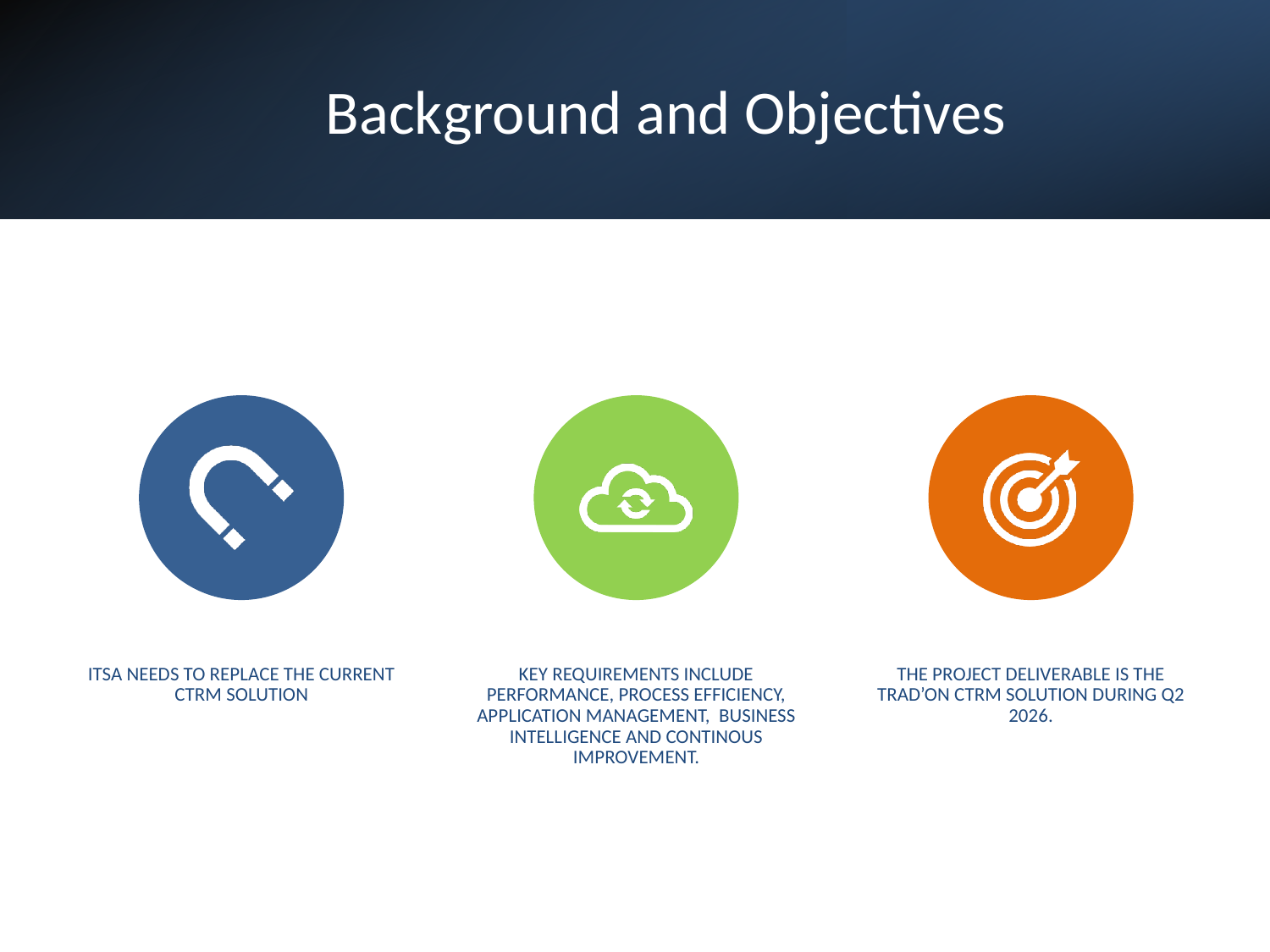

# Background and Objectives
ITSA needs TO REPLACE THE CURRENT CTRM Solution
Key requirements include PERFORMANCE, PROCESS EFFICIENCY, APPLICATION MANAGEMENT,  Business Intelligence AND CONTINOUS IMPROVEMENT.
The project DELIVERABLE IS THE trad’on ctrm Solution during q2 2026.